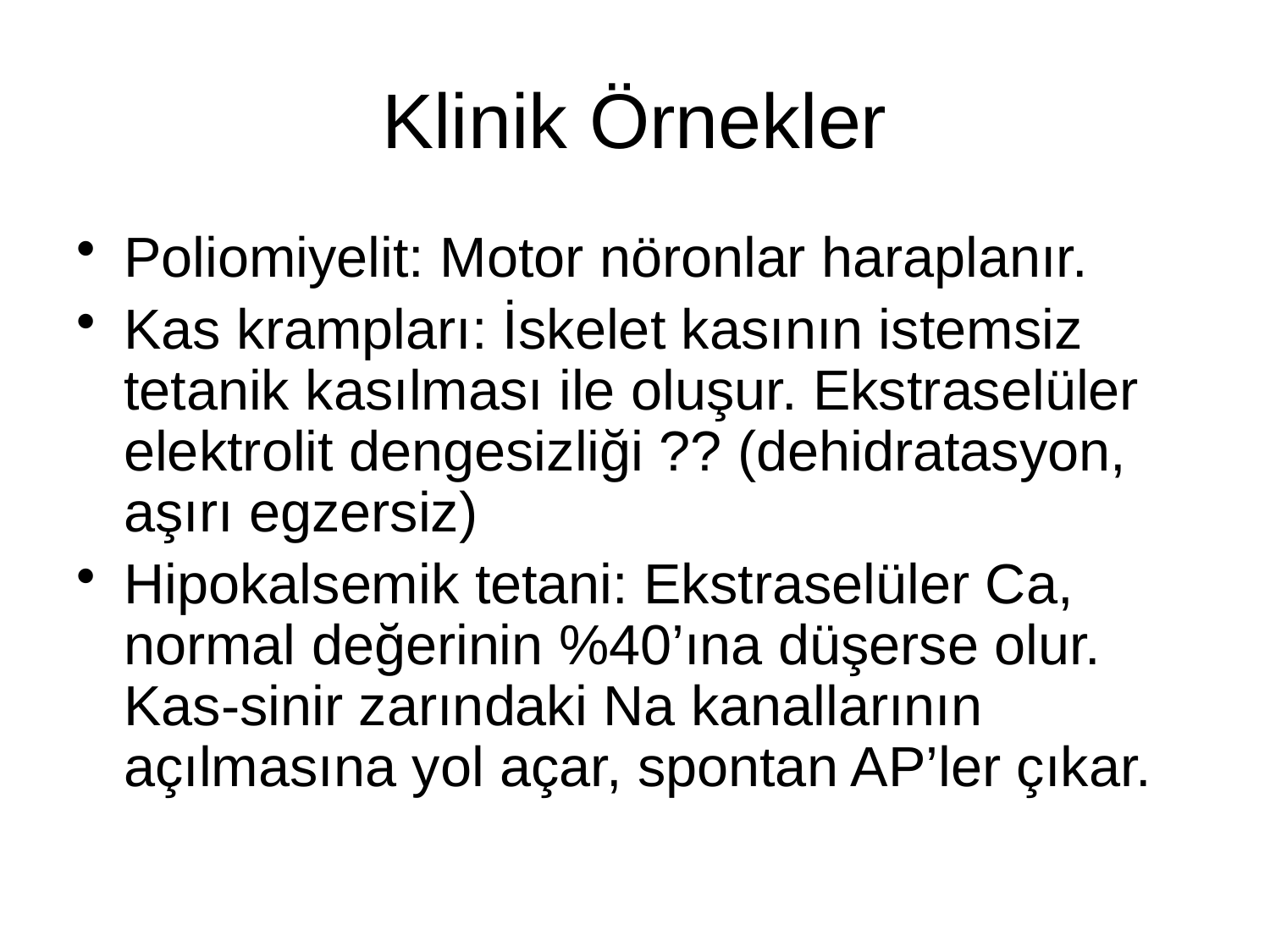

# Klinik Örnekler
Poliomiyelit: Motor nöronlar haraplanır.
Kas krampları: İskelet kasının istemsiz tetanik kasılması ile oluşur. Ekstraselüler elektrolit dengesizliği ?? (dehidratasyon, aşırı egzersiz)
Hipokalsemik tetani: Ekstraselüler Ca, normal değerinin %40’ına düşerse olur. Kas-sinir zarındaki Na kanallarının açılmasına yol açar, spontan AP’ler çıkar.